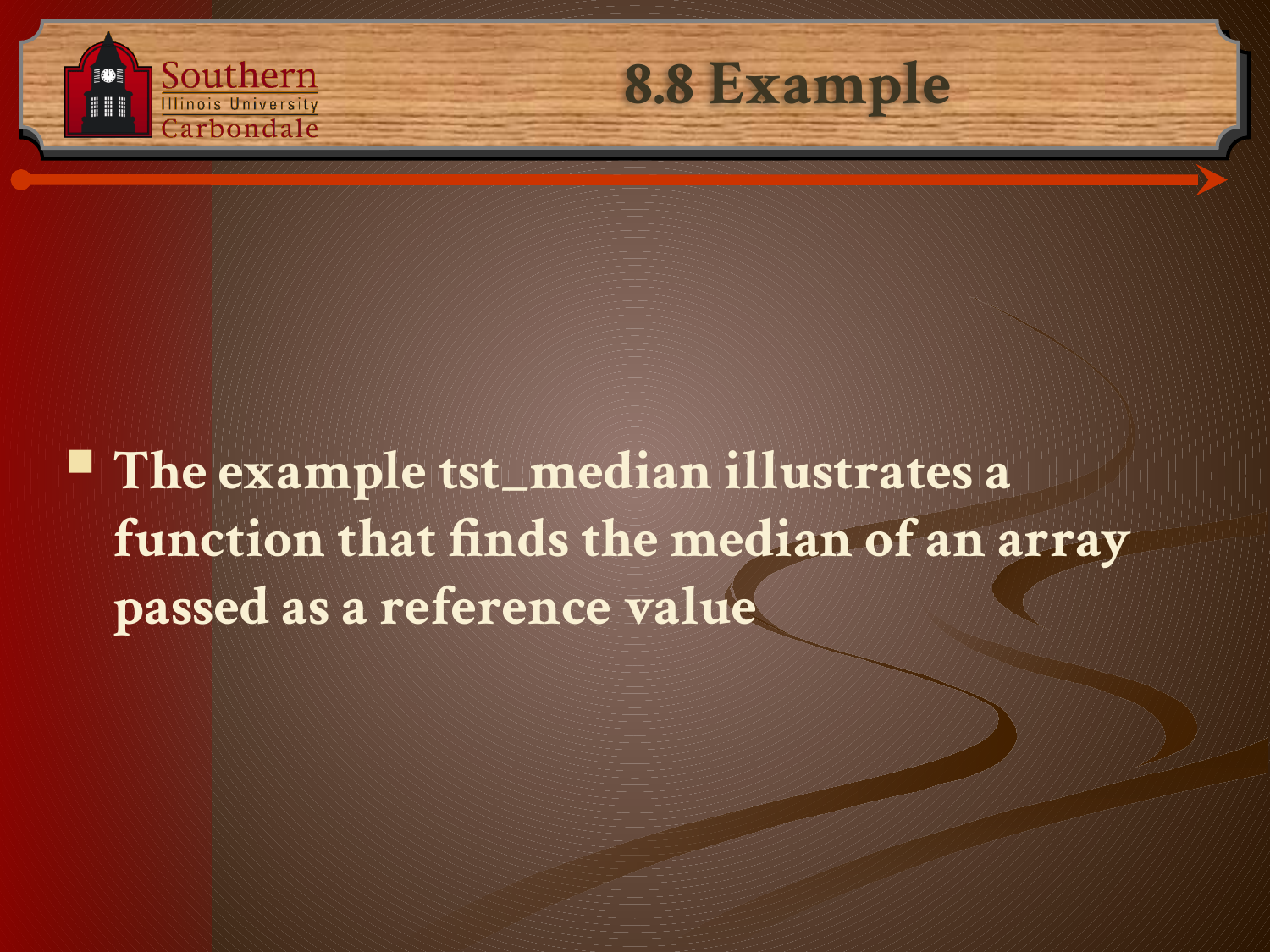

# 8.8 Example
The example tst_median illustrates a function that finds the median of an array passed as a reference value